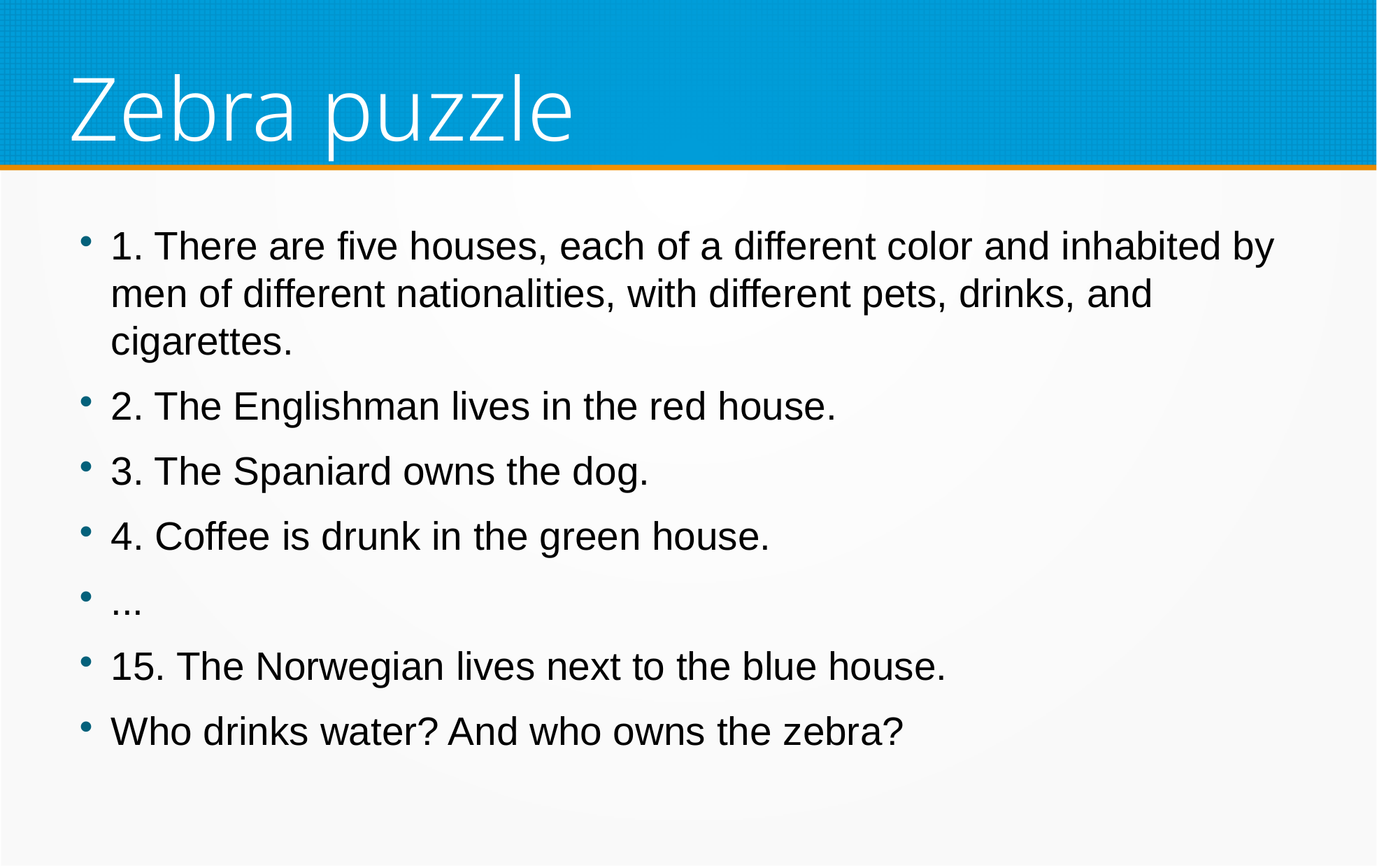

Zebra puzzle
1. There are five houses, each of a different color and inhabited by men of different nationalities, with different pets, drinks, and cigarettes.
2. The Englishman lives in the red house.
3. The Spaniard owns the dog.
4. Coffee is drunk in the green house.
...
15. The Norwegian lives next to the blue house.
Who drinks water? And who owns the zebra?